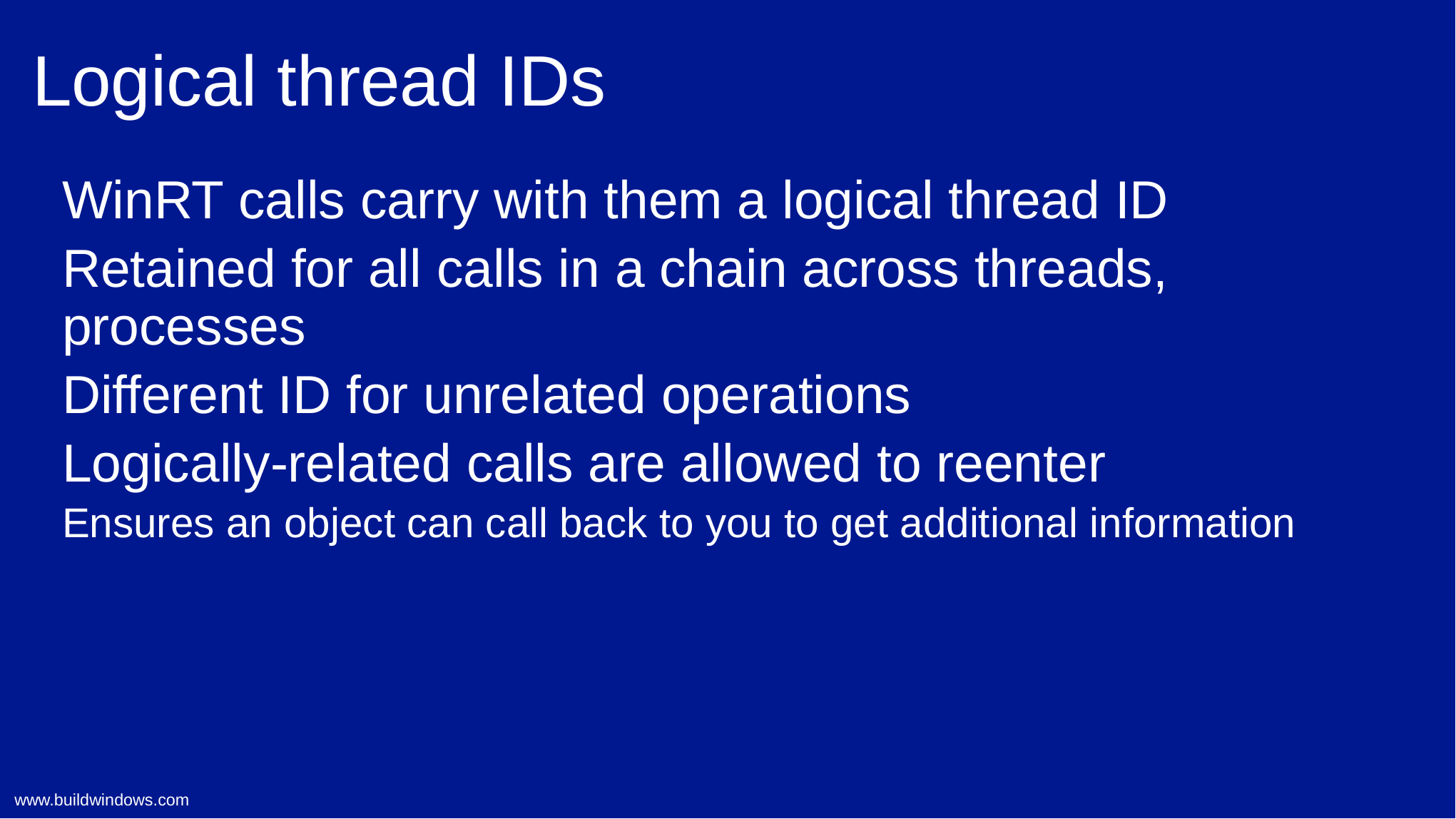

# Logical thread IDs
WinRT calls carry with them a logical thread ID
Retained for all calls in a chain across threads, processes
Different ID for unrelated operations
Logically-related calls are allowed to reenter
Ensures an object can call back to you to get additional information